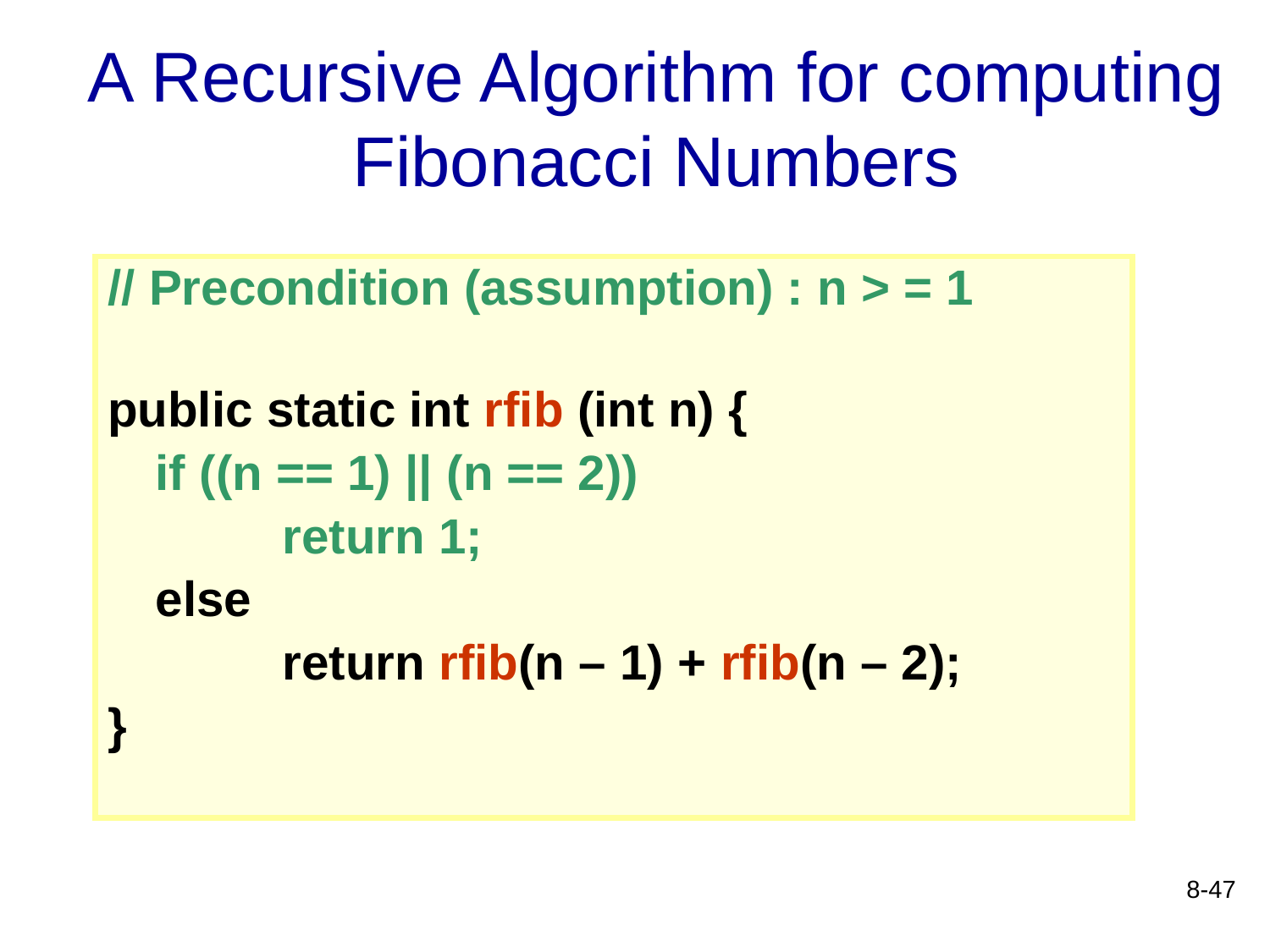

# A Recursive Algorithm for computing Fibonacci Numbers
// Precondition (assumption) : n > = 1
public static int rfib (int n) {
	if ((n == 1) || (n == 2))
		return 1;
	else
		return rfib(n – 1) + rfib(n – 2);
}
8-47